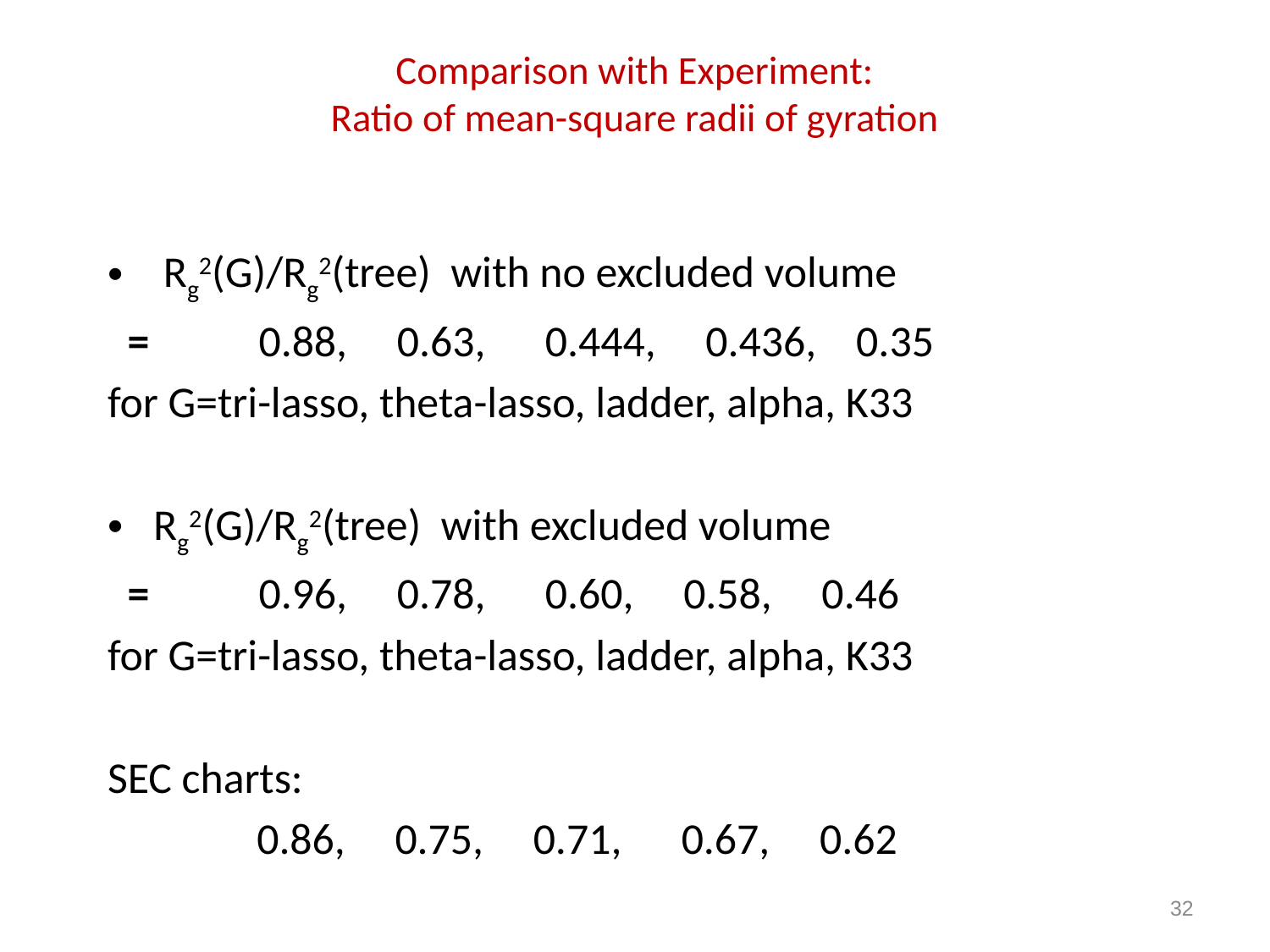

# Comparison with Experiment: Ratio of mean-square radii of gyration

 Rg2(G)/Rg2(tree)  with no excluded volume
  =           0.88,     0.63,      0.444,     0.436,    0.35
for G=tri-lasso, theta-lasso, ladder, alpha, K33

Rg2(G)/Rg2(tree)  with excluded volume
  =           0.96,     0.78,      0.60,     0.58,     0.46
for G=tri-lasso, theta-lasso, ladder, alpha, K33

SEC charts:
               0.86,     0.75,     0.71,      0.67,     0.62

32